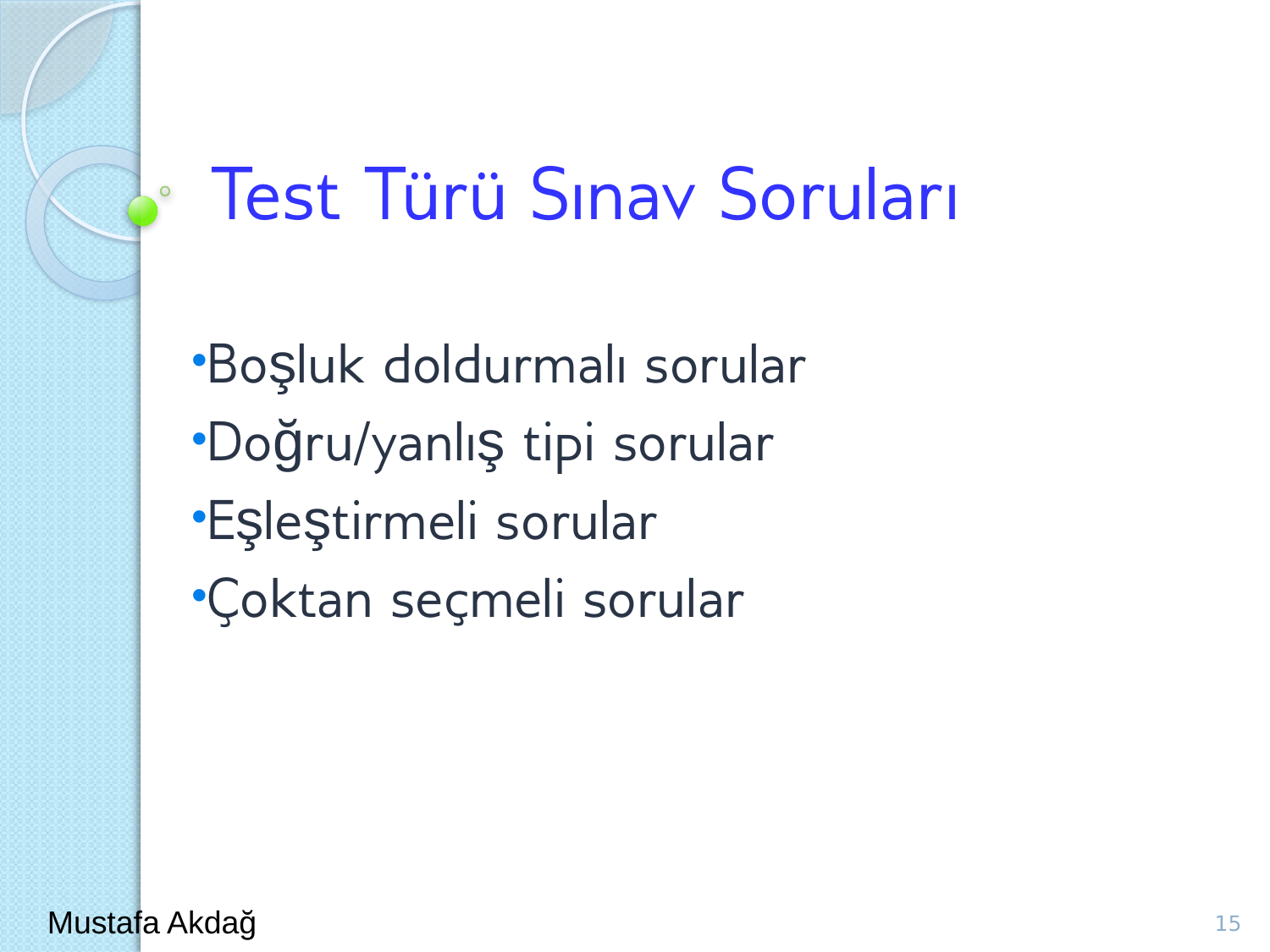

# Test Türü Sınav Soruları
Boşluk doldurmalı sorular
Doğru/yanlış tipi sorular
Eşleştirmeli sorular
Çoktan seçmeli sorular

15